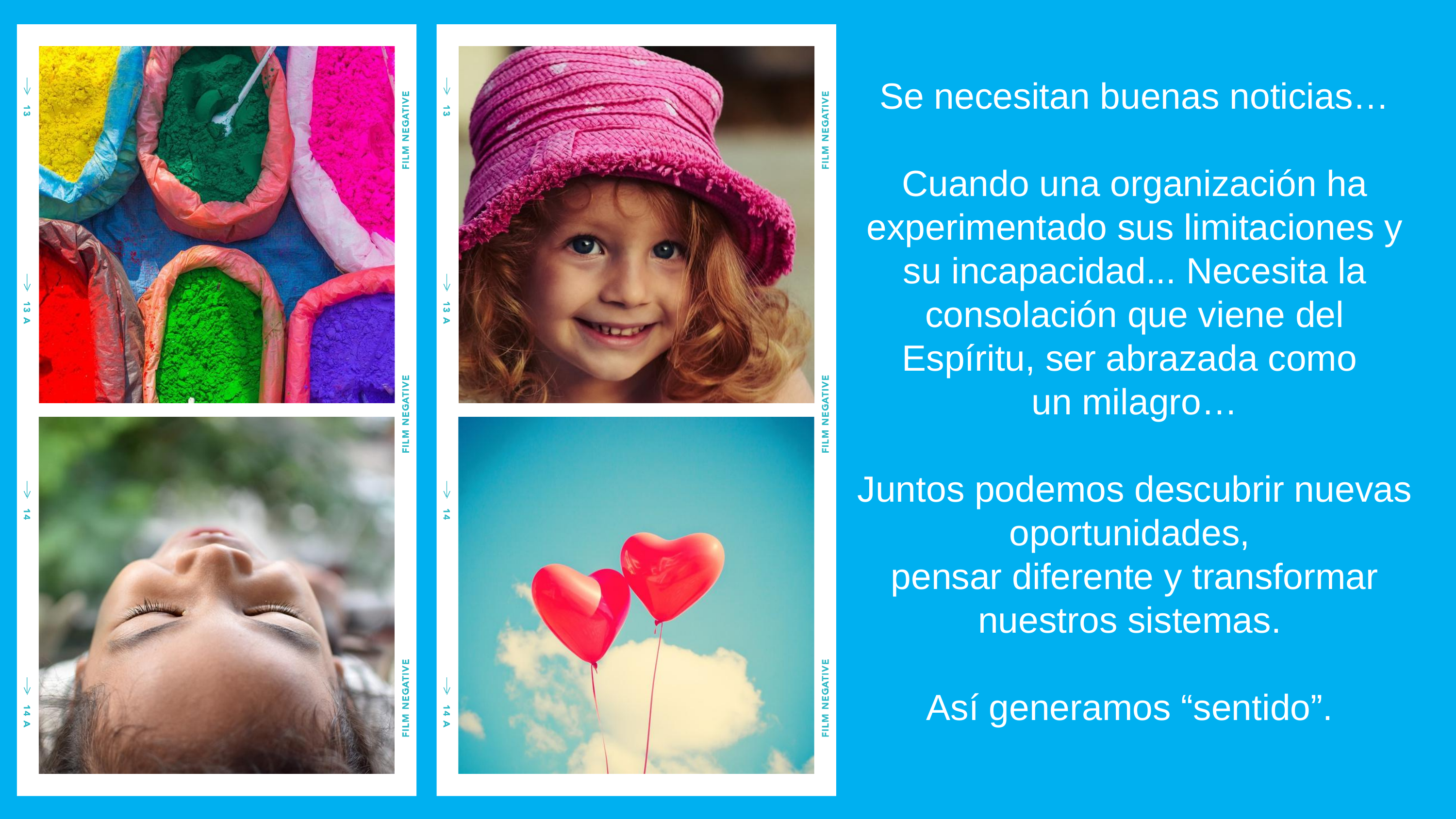

Se necesitan buenas noticias…

Cuando una organización ha experimentado sus limitaciones y su incapacidad... Necesita la consolación que viene del Espíritu, ser abrazada como
un milagro…

Juntos podemos descubrir nuevas oportunidades,
pensar diferente y transformar nuestros sistemas.

Así generamos “sentido”.